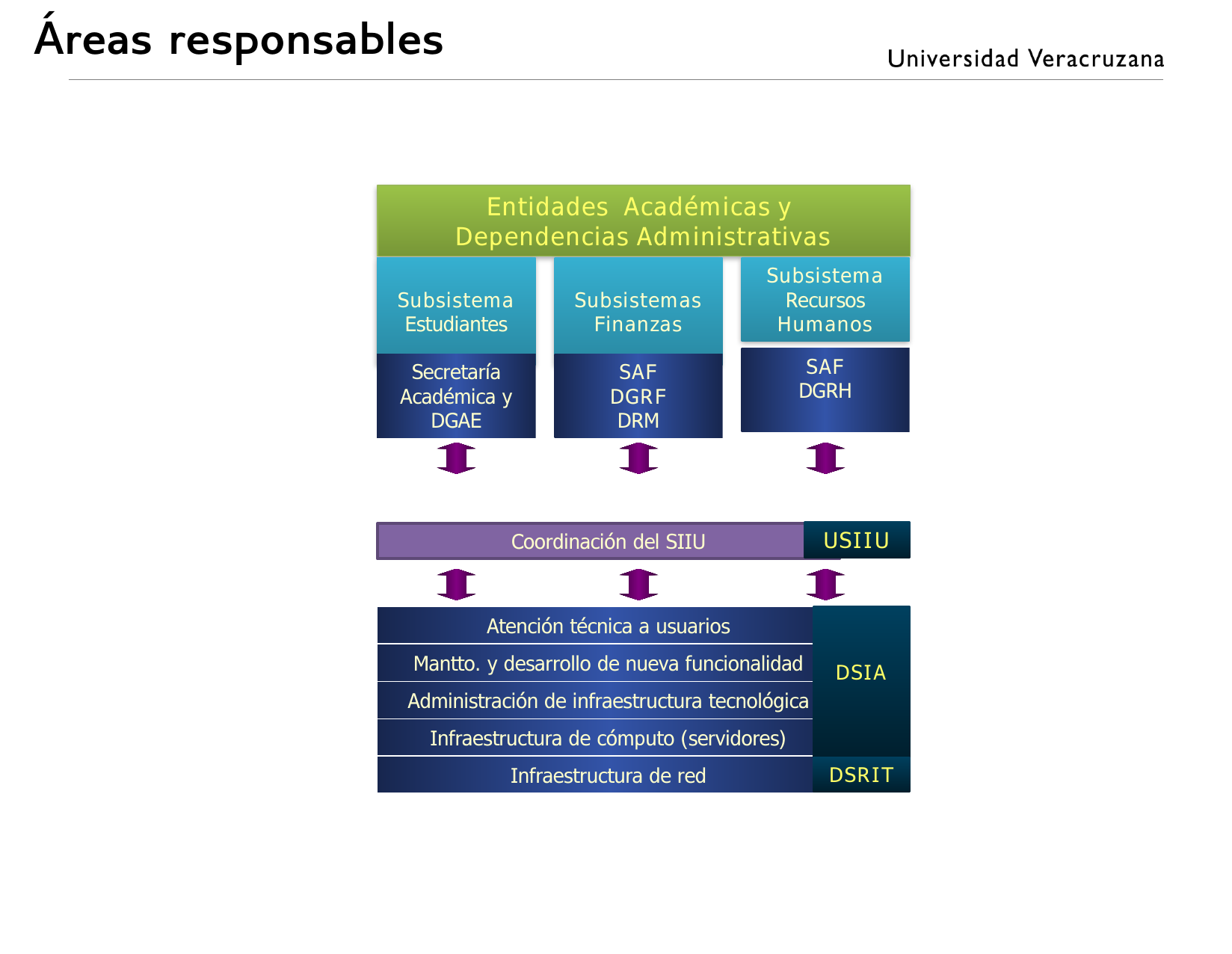

Áreas responsables
Entidades  Académicas y
Dependencias Administrativas
Subsistema
Recursos
Humanos

Subsistema
Estudiantes

Subsistemas Finanzas

SAF
DGRH

Secretaría Académica y DGAE
SAF
DGRF
DRM

USIIU
Coordinación del SIIU

DSIA

Atención técnica a usuarios
Mantto. y desarrollo de nueva funcionalidad
Administración de infraestructura tecnológica
Infraestructura de cómputo (servidores)
DSRIT
Infraestructura de red